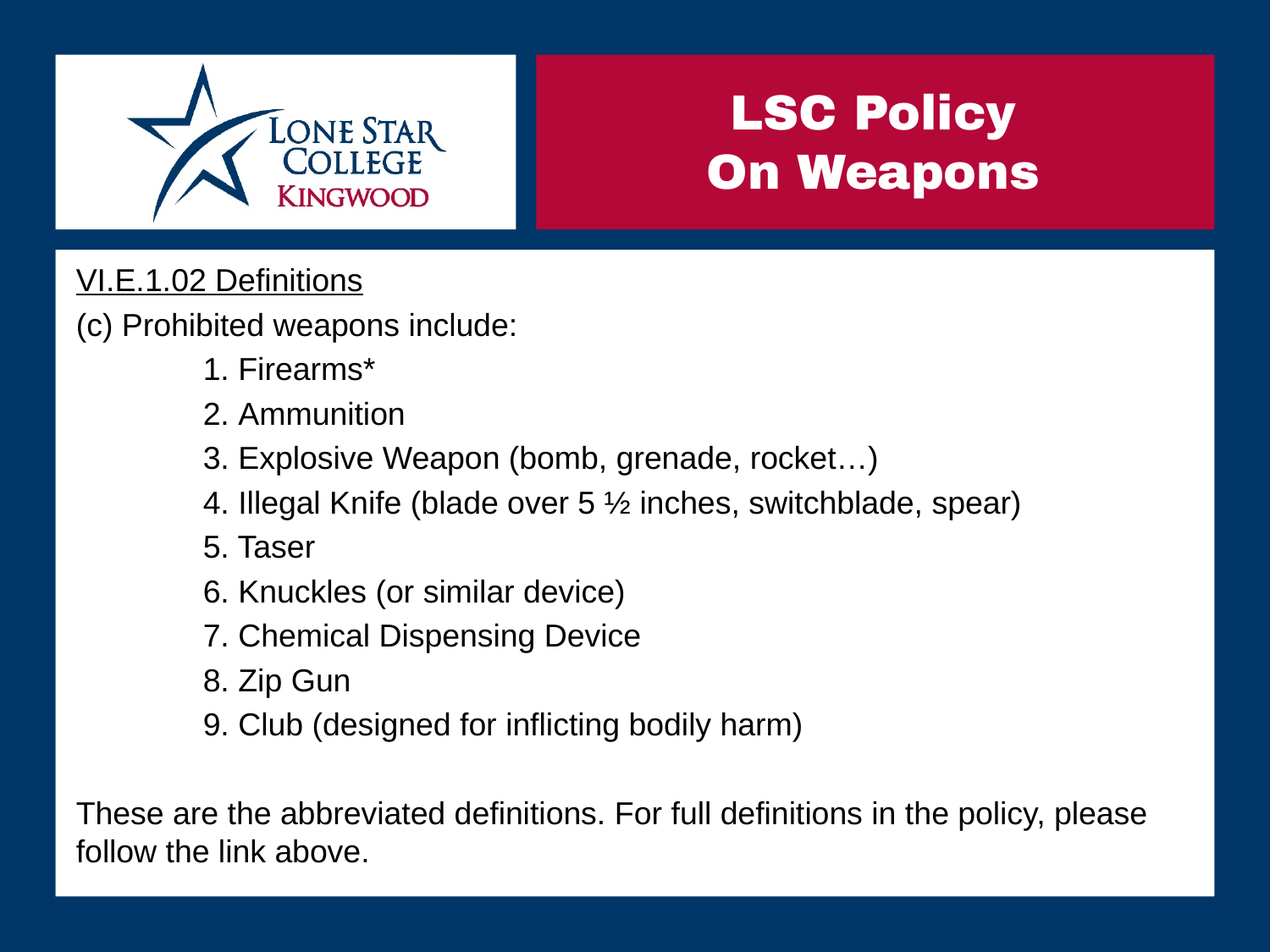

LSC Policy
On Weapons
VI.E.1.02 Definitions
(c) Prohibited weapons include:
	1. Firearms*
	2. Ammunition
	3. Explosive Weapon (bomb, grenade, rocket…)
	4. Illegal Knife (blade over 5 ½ inches, switchblade, spear)
	5. Taser
	6. Knuckles (or similar device)
	7. Chemical Dispensing Device
	8. Zip Gun
	9. Club (designed for inflicting bodily harm)

These are the abbreviated definitions. For full definitions in the policy, please follow the link above.